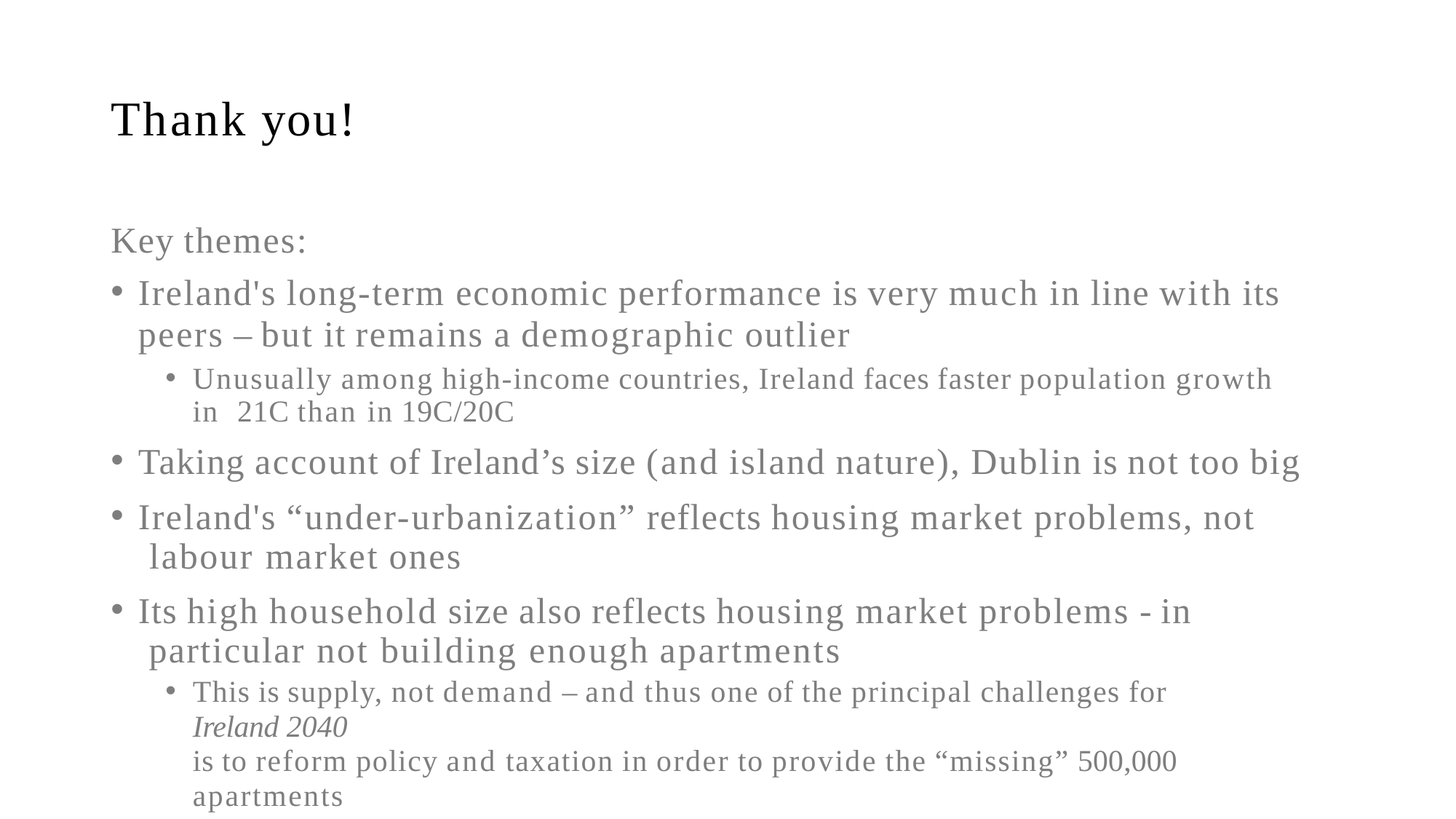

# Thank you!
Key themes:
Ireland's long-term economic performance is very much in line with its
peers – but it remains a demographic outlier
Unusually among high-income countries, Ireland faces faster population growth in  21C than in 19C/20C
Taking account of Ireland’s size (and island nature), Dublin is not too big
Ireland's “under-urbanization” reflects housing market problems, not  labour market ones
Its high household size also reflects housing market problems - in  particular not building enough apartments
This is supply, not demand – and thus one of the principal challenges for Ireland 2040
is to reform policy and taxation in order to provide the “missing” 500,000 apartments